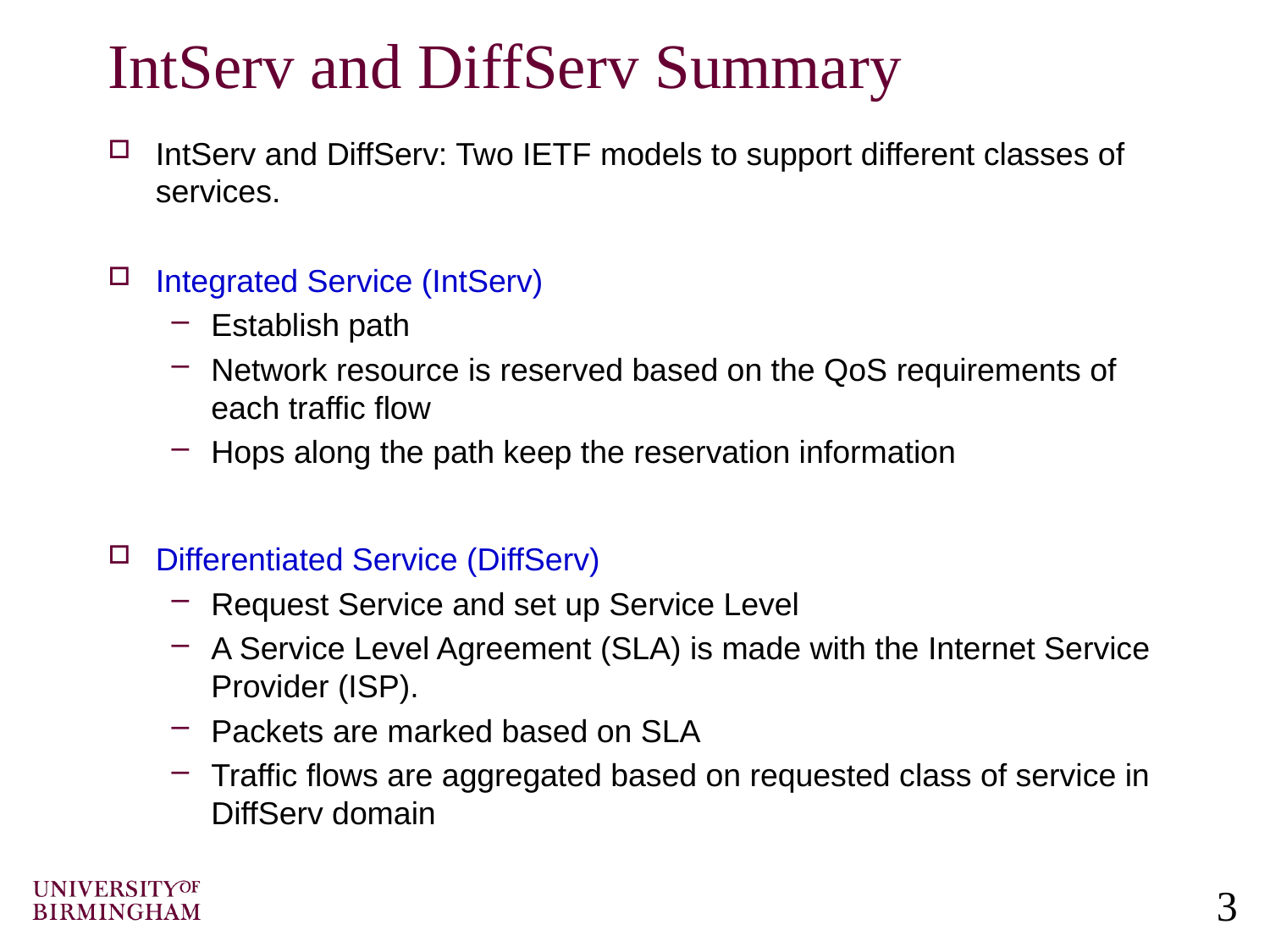

# IntServ and DiffServ Summary
IntServ and DiffServ: Two IETF models to support different classes of services.

Integrated Service (IntServ)
Establish path
Network resource is reserved based on the QoS requirements of each traffic flow
Hops along the path keep the reservation information

Differentiated Service (DiffServ)
Request Service and set up Service Level
A Service Level Agreement (SLA) is made with the Internet Service Provider (ISP).
Packets are marked based on SLA
Traffic flows are aggregated based on requested class of service in DiffServ domain